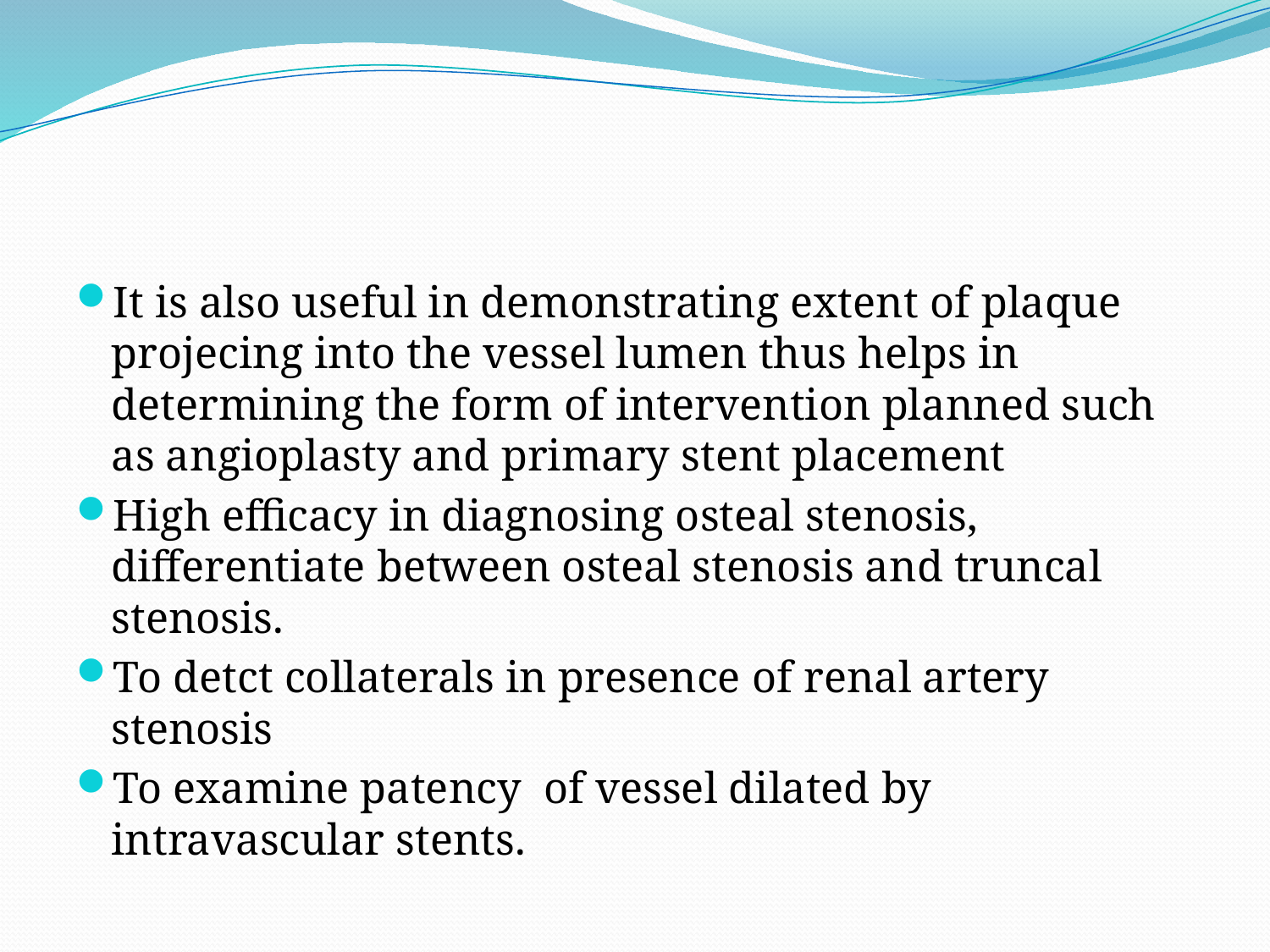

#
It is also useful in demonstrating extent of plaque projecing into the vessel lumen thus helps in determining the form of intervention planned such as angioplasty and primary stent placement
High efficacy in diagnosing osteal stenosis, differentiate between osteal stenosis and truncal stenosis.
To detct collaterals in presence of renal artery stenosis
To examine patency  of vessel dilated by intravascular stents.